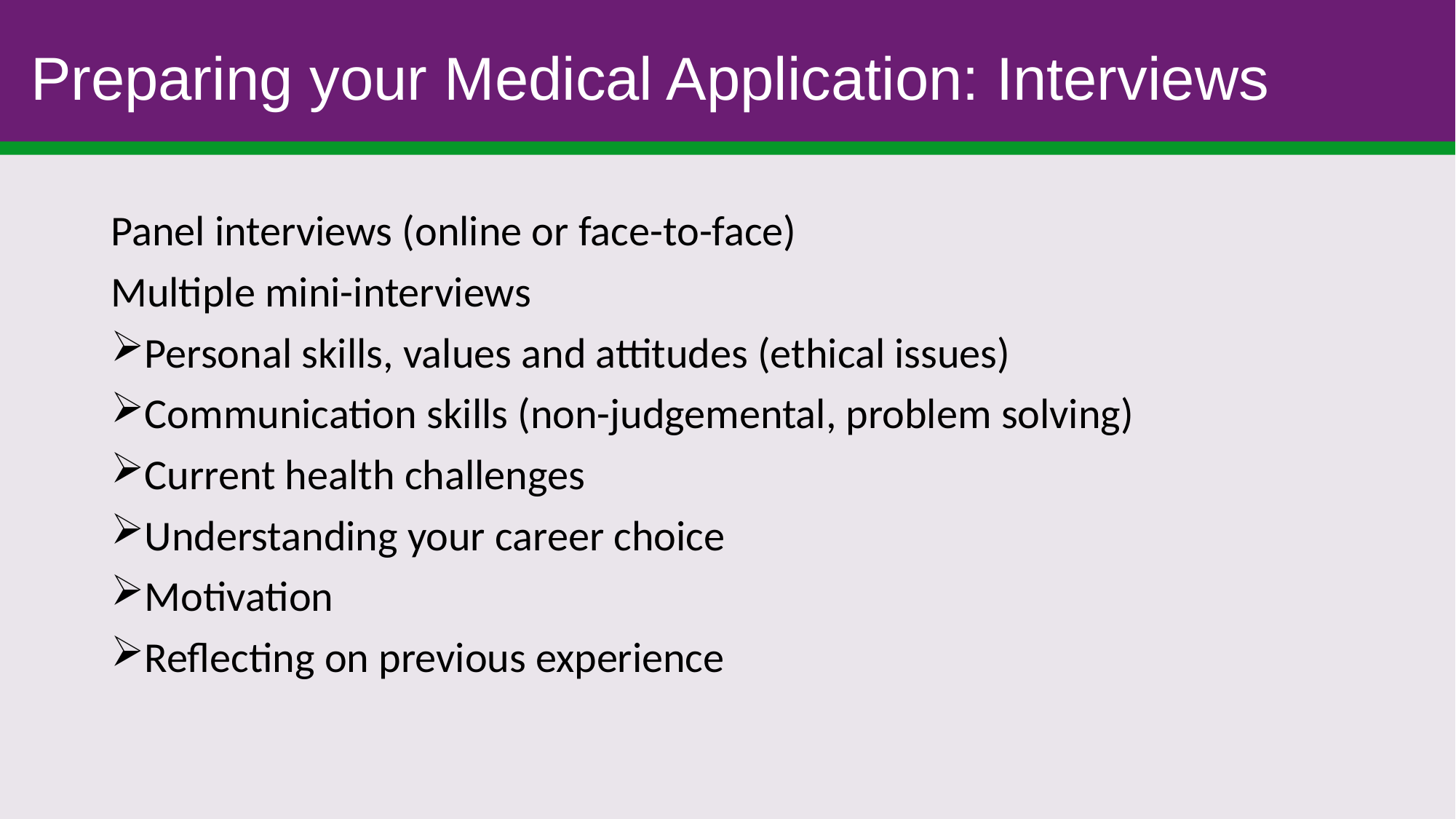

# Preparing your Medical Application: Interviews
Panel interviews (online or face-to-face)
Multiple mini-interviews
Personal skills, values and attitudes (ethical issues)
Communication skills (non-judgemental, problem solving)
Current health challenges
Understanding your career choice
Motivation
Reflecting on previous experience